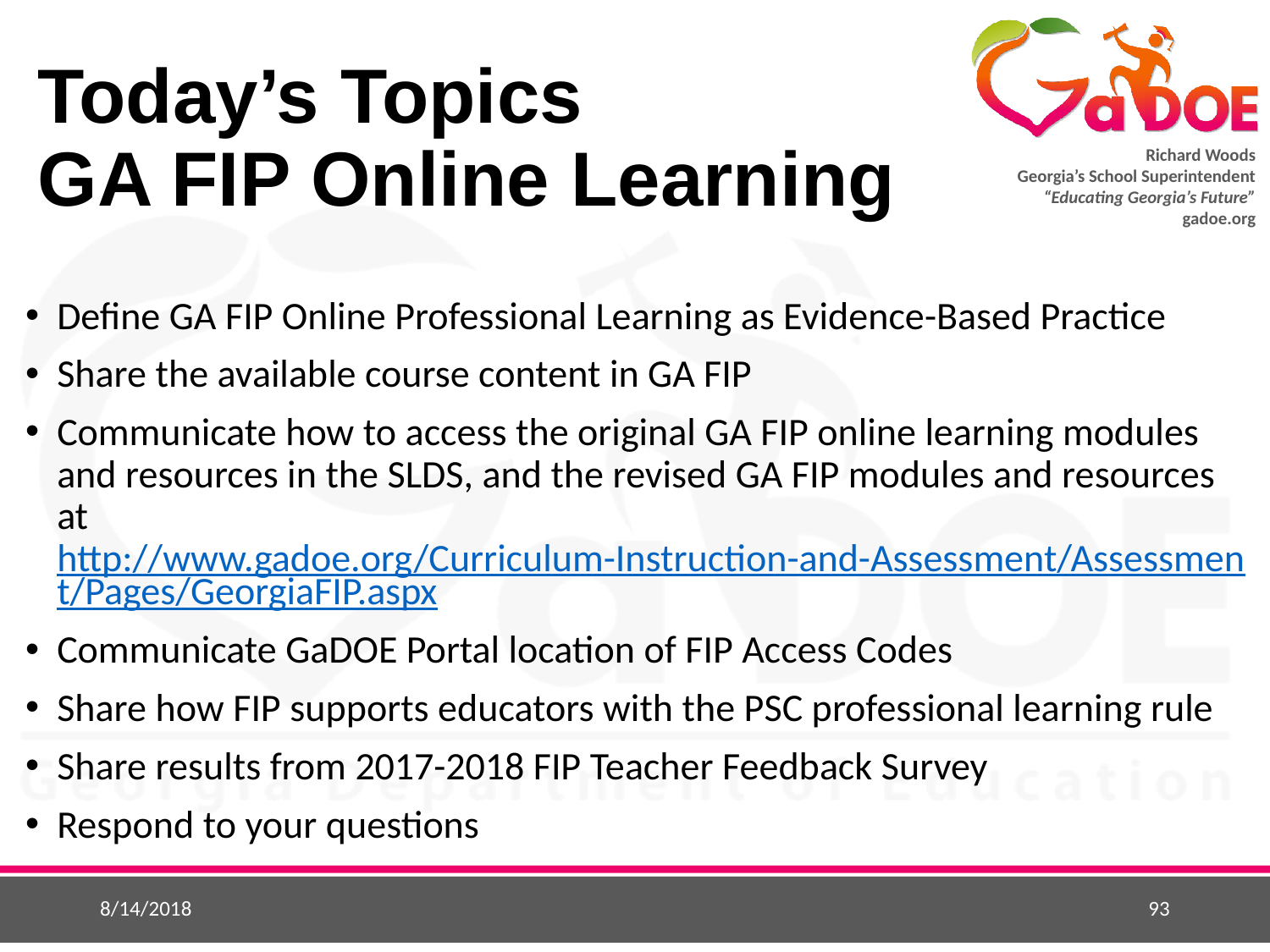

# Today’s Topics GA FIP Online Learning

Define GA FIP Online Professional Learning as Evidence-Based Practice
Share the available course content in GA FIP
Communicate how to access the original GA FIP online learning modules and resources in the SLDS, and the revised GA FIP modules and resources at http://www.gadoe.org/Curriculum-Instruction-and-Assessment/Assessment/Pages/GeorgiaFIP.aspx
Communicate GaDOE Portal location of FIP Access Codes
Share how FIP supports educators with the PSC professional learning rule
Share results from 2017-2018 FIP Teacher Feedback Survey
Respond to your questions
8/14/2018
93